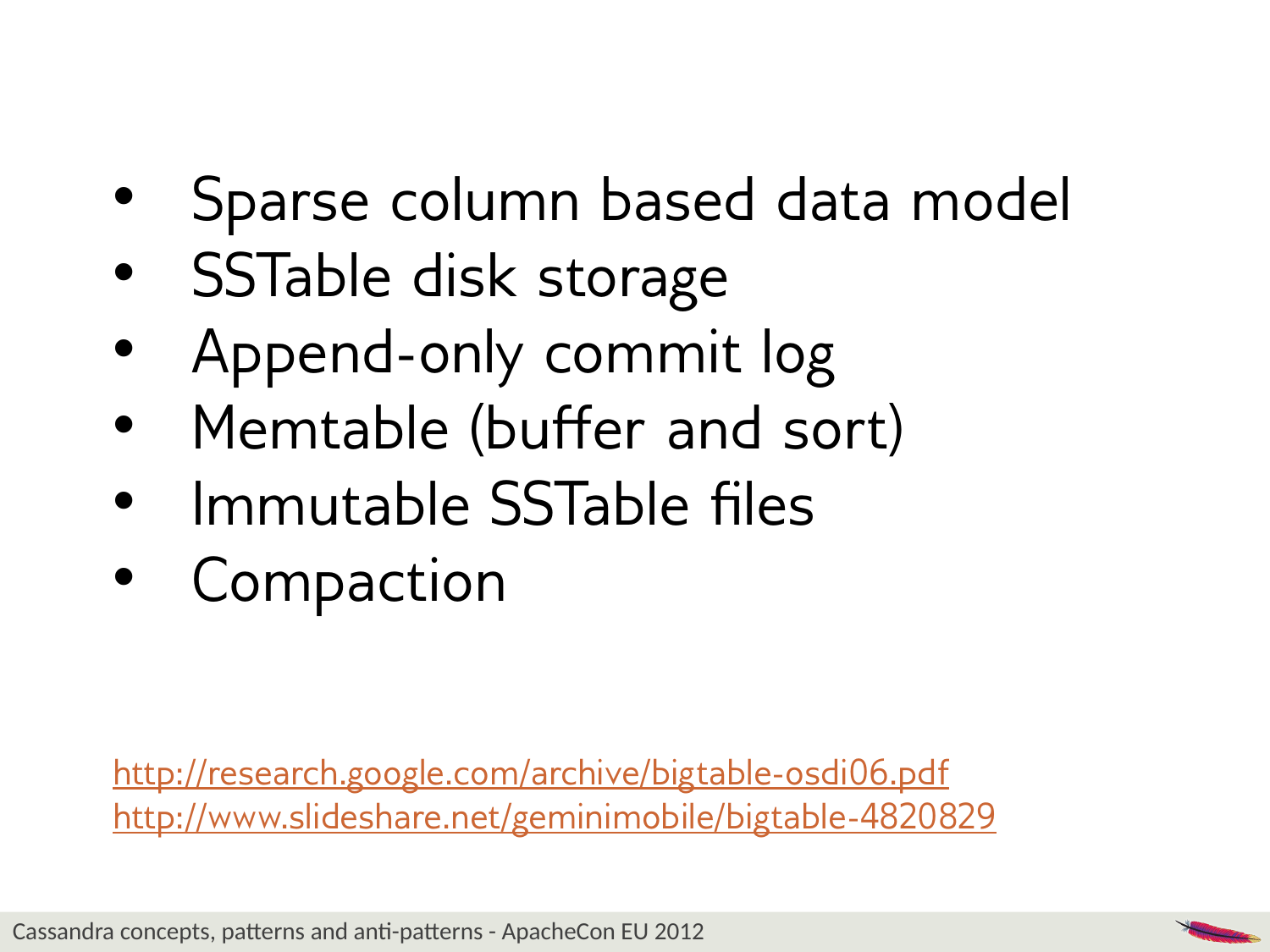

Sparse column based data model
SSTable disk storage
Append-only commit log
Memtable (buffer and sort)
Immutable SSTable files
Compaction

http://research.google.com/archive/bigtable-osdi06.pdf
http://www.slideshare.net/geminimobile/bigtable-4820829